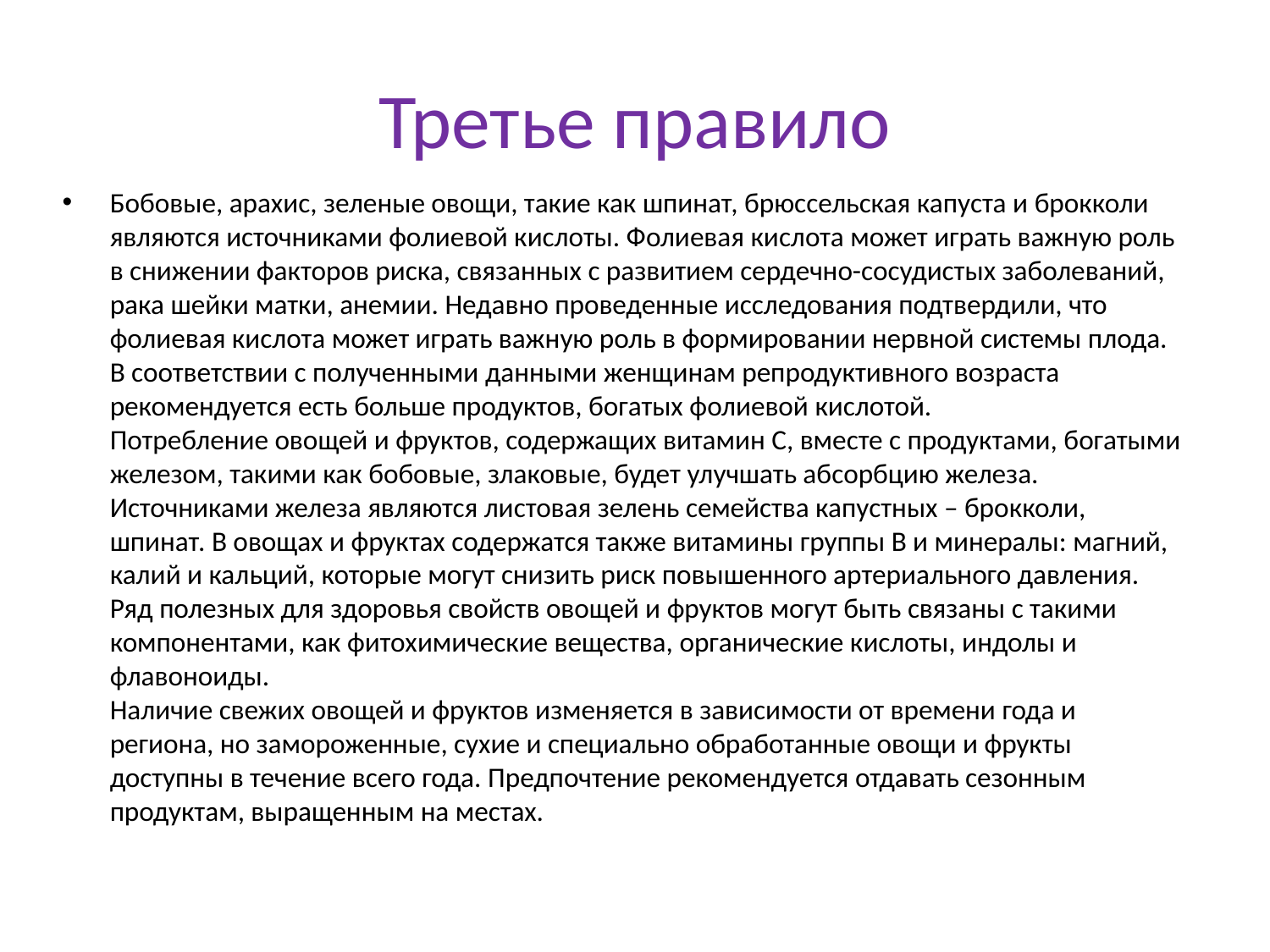

# Третье правило
Бобовые, арахис, зеленые овощи, такие как шпинат, брюссельская капуста и брокколи являются источниками фолиевой кислоты. Фолиевая кислота может играть важную роль в снижении факторов риска, связанных с развитием сердечно-сосудистых заболеваний, рака шейки матки, анемии. Недавно проведенные исследования подтвердили, что фолиевая кислота может играть важную роль в формировании нервной системы плода. В соответствии с полученными данными женщинам репродуктивного возраста рекомендуется есть больше продуктов, богатых фолиевой кислотой.
Потребление овощей и фруктов, содержащих витамин С, вместе с продуктами, богатыми железом, такими как бобовые, злаковые, будет улучшать абсорбцию железа. Источниками железа являются листовая зелень семейства капустных – брокколи, шпинат. В овощах и фруктах содержатся также витамины группы В и минералы: магний, калий и кальций, которые могут снизить риск повышенного артериального давления.
Ряд полезных для здоровья свойств овощей и фруктов могут быть связаны с такими компонентами, как фитохимические вещества, органические кислоты, индолы и флавоноиды.
Наличие свежих овощей и фруктов изменяется в зависимости от времени года и региона, но замороженные, сухие и специально обработанные овощи и фрукты доступны в течение всего года. Предпочтение рекомендуется отдавать сезонным продуктам, выращенным на местах.